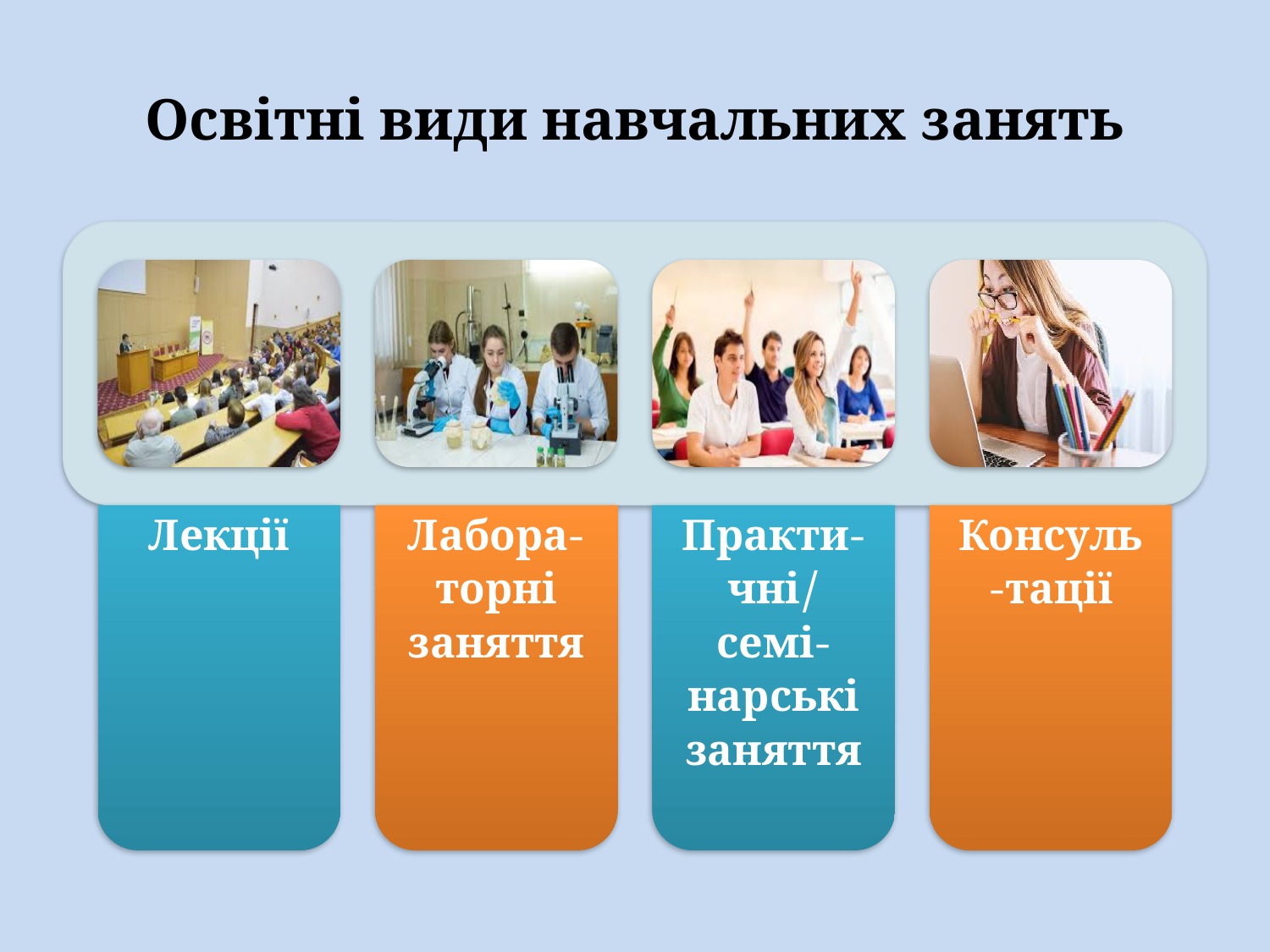

# Освітні види навчальних занять
Лекції
Лабора-торні заняття
Практи-чні/семі-нарські заняття
Консуль-тації